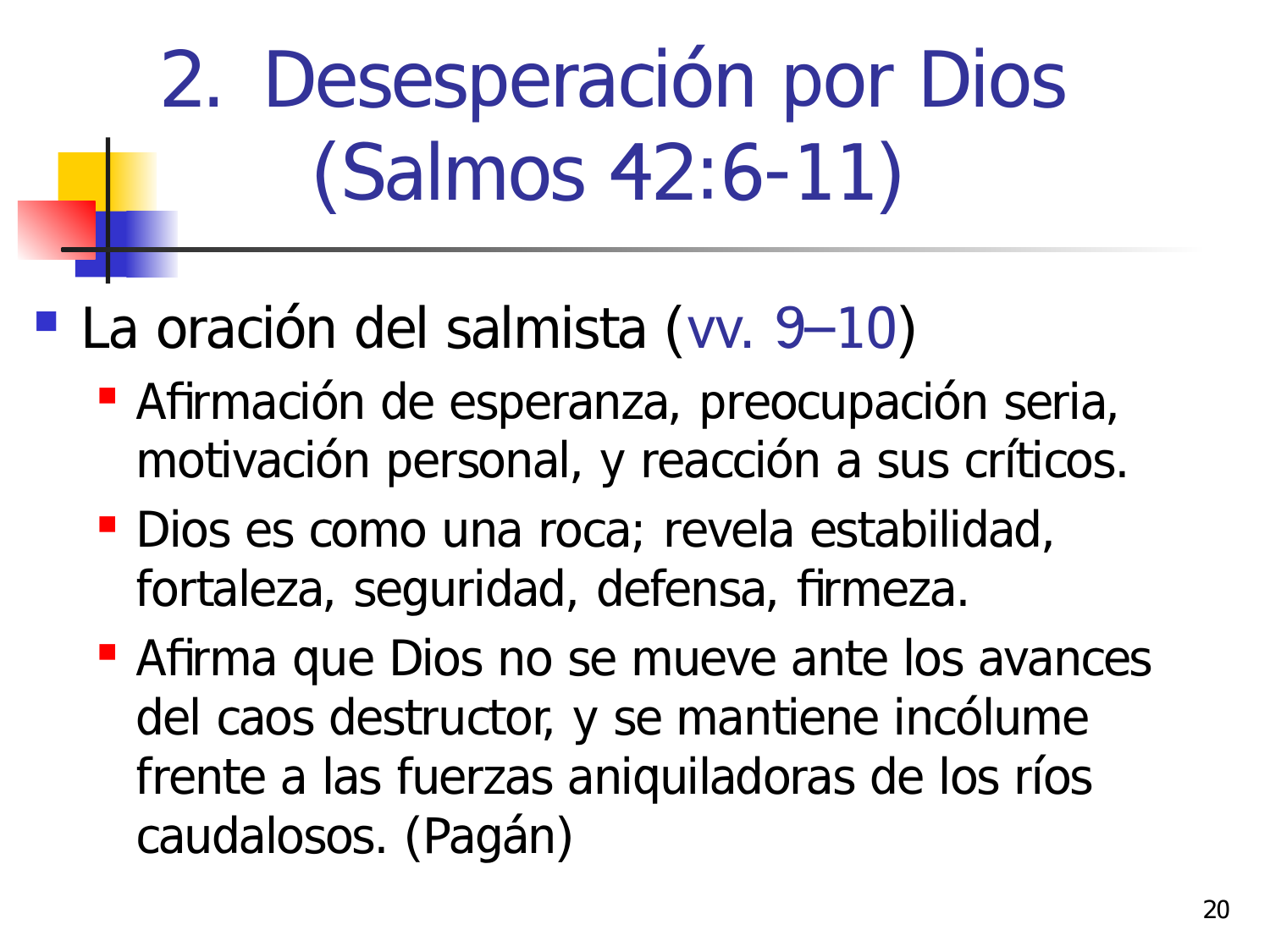

# Desesperación por Dios          (Salmos 42:6-11)
La oración del salmista (vv. 9–10)
Afirmación de esperanza, preocupación seria, motivación personal, y reacción a sus críticos.
Dios es como una roca; revela estabilidad, fortaleza, seguridad, defensa, firmeza.
Afirma que Dios no se mueve ante los avances del caos destructor, y se mantiene incólume frente a las fuerzas aniquiladoras de los ríos caudalosos. (Pagán)
20